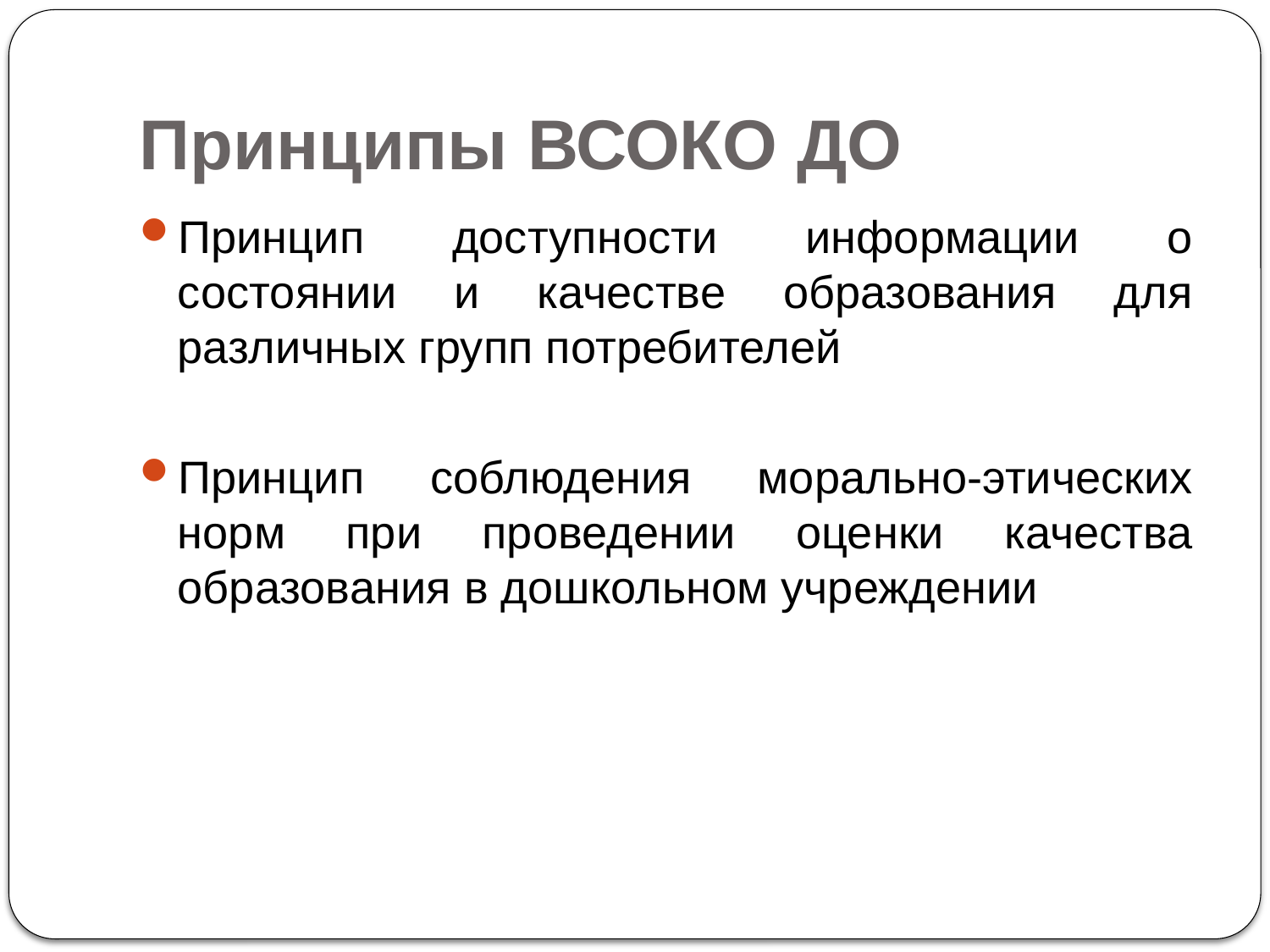

# Принципы ВСОКО ДО
Принцип доступности информации о состоянии и качестве образования для различных групп потребителей

Принцип соблюдения морально-этических норм при проведении оценки качества образования в дошкольном учреждении